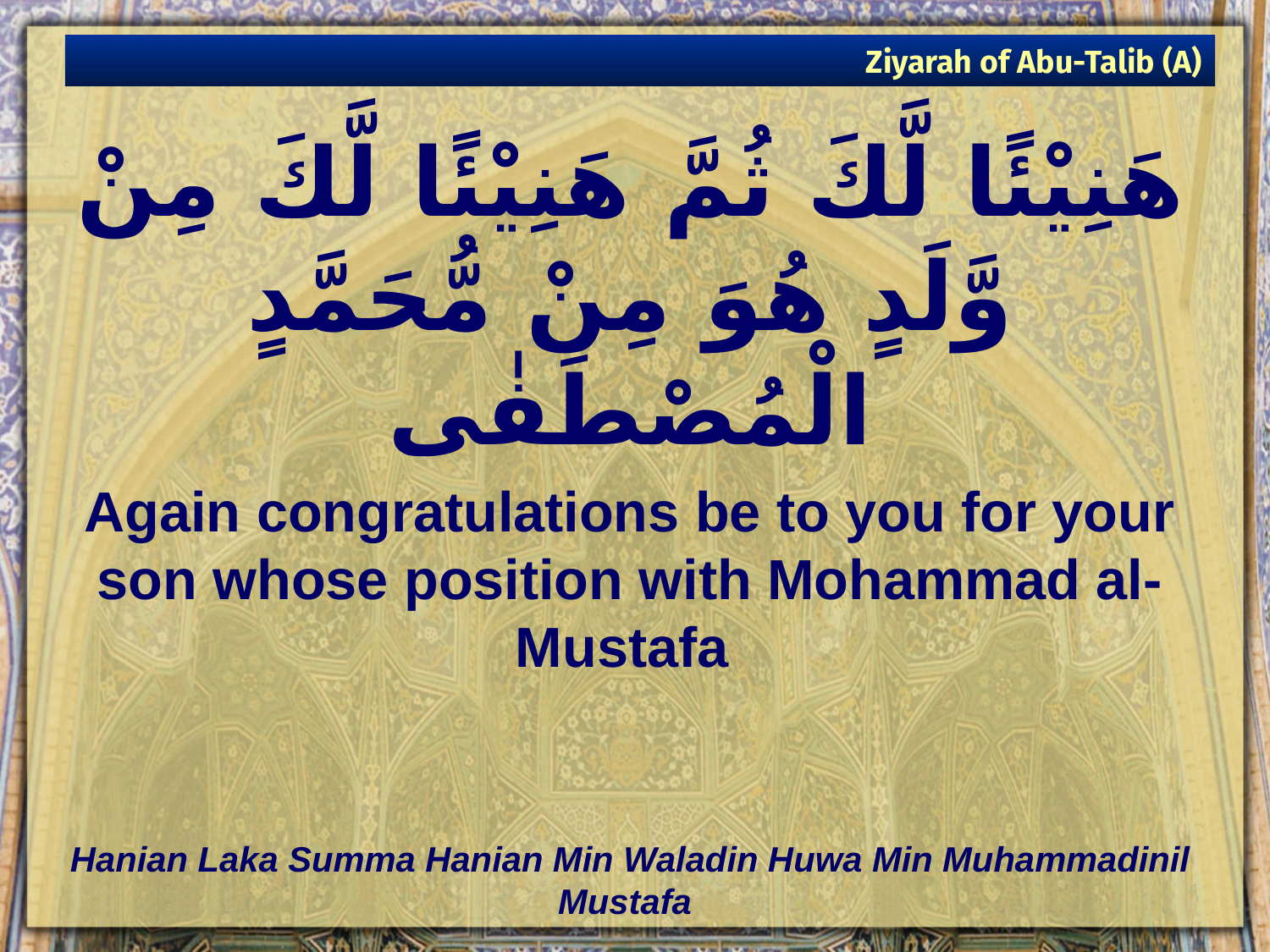

Ziyarah of Abu-Talib (A)
# هَنِيْئًا لَّكَ ثُمَّ هَنِيْئًا لَّكَ مِنْ وَّلَدٍ هُوَ مِنْ مُّحَمَّدٍ الْمُصْطَفٰى
Again congratulations be to you for your son whose position with Mohammad al-Mustafa
Hanian Laka Summa Hanian Min Waladin Huwa Min Muhammadinil Mustafa